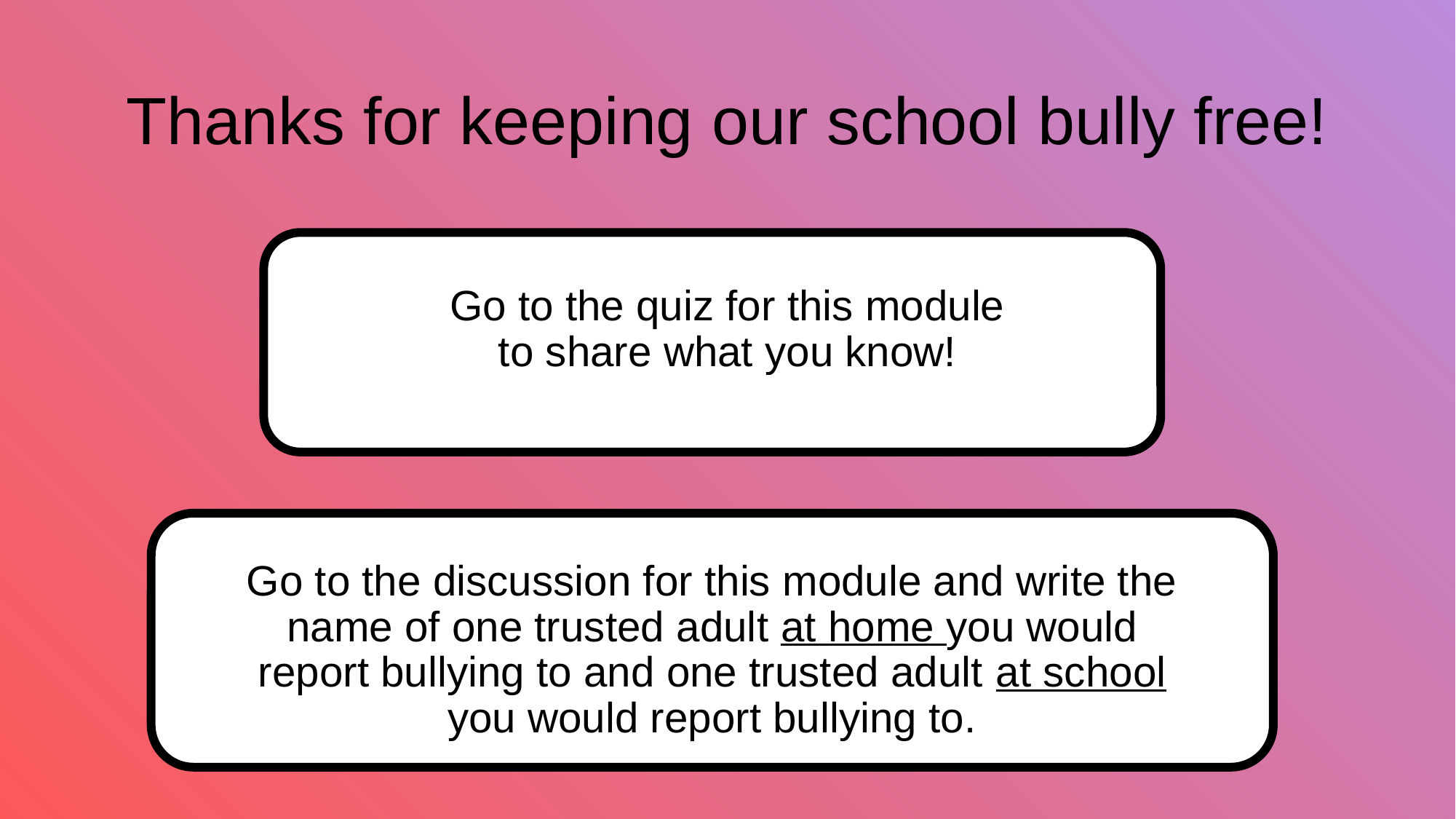

# Thanks for keeping our school bully free!
Go to the quiz for this module to share what you know!

Go to the discussion for this module and write the name of one trusted adult at home you would report bullying to and one trusted adult at school you would report bullying to.